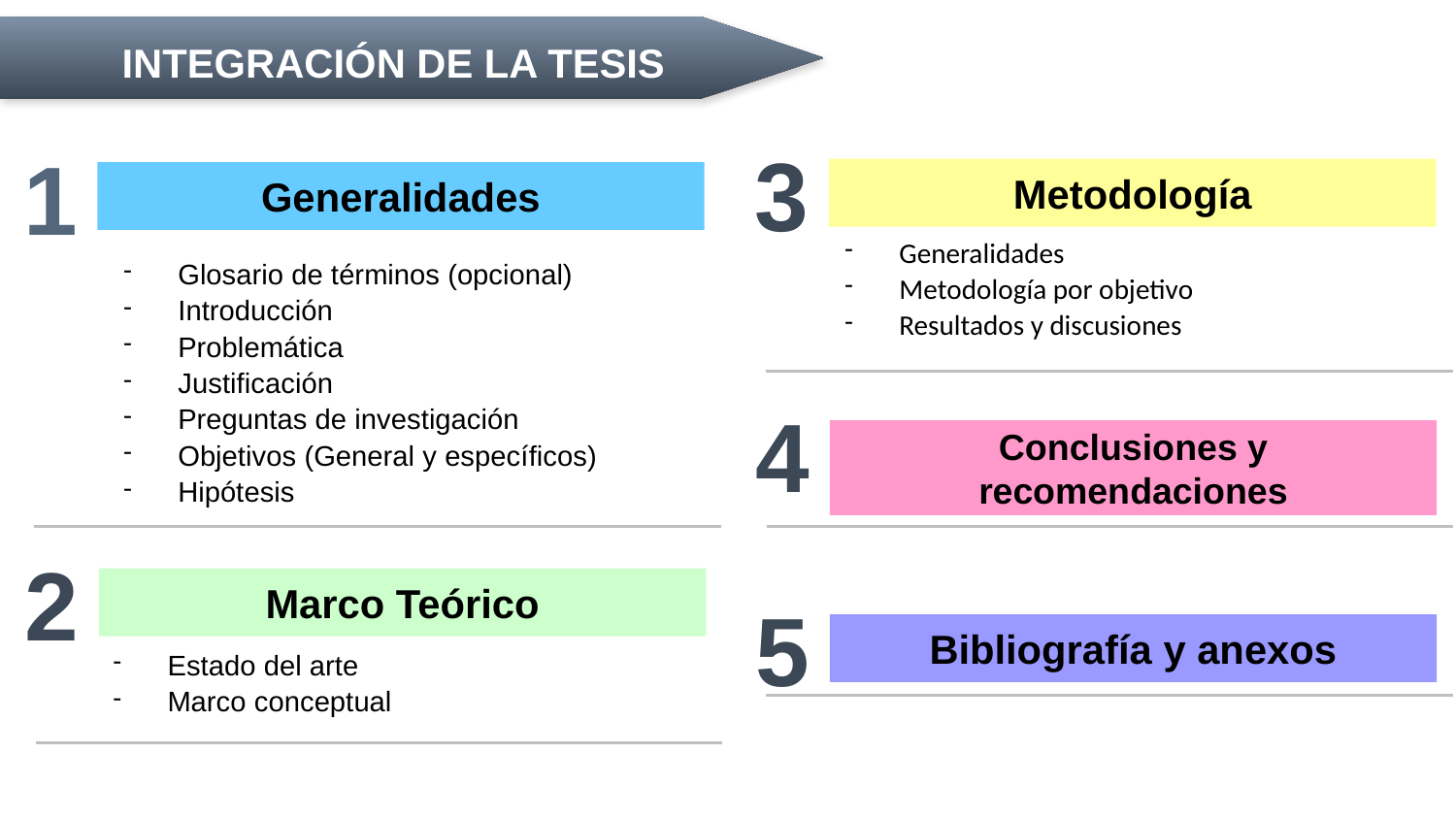

INTEGRACIÓN DE LA TESIS
3
Metodología
1
Generalidades
Generalidades
Metodología por objetivo
Resultados y discusiones
Glosario de términos (opcional)
Introducción
Problemática
Justificación
Preguntas de investigación
Objetivos (General y específicos)
Hipótesis
4
Conclusiones y recomendaciones
2
Marco Teórico
5
Bibliografía y anexos
Estado del arte
Marco conceptual